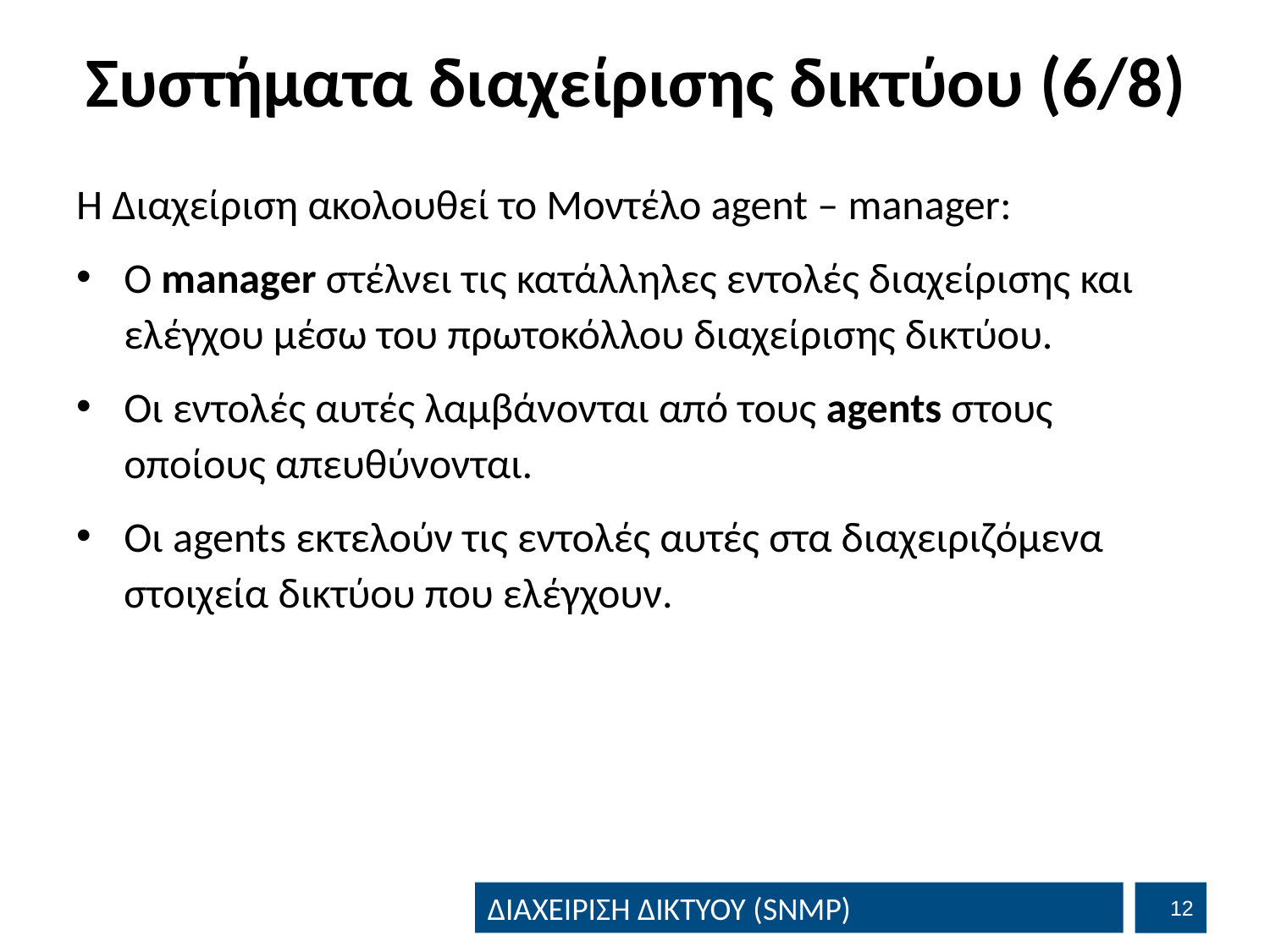

# Συστήματα διαχείρισης δικτύου (6/8)
Η Διαχείριση ακολουθεί το Μοντέλο agent – manager:
Ο manager στέλνει τις κατάλληλες εντολές διαχείρισης και ελέγχου μέσω του πρωτοκόλλου διαχείρισης δικτύου.
Οι εντολές αυτές λαμβάνονται από τους agents στους οποίους απευθύνονται.
Οι agents εκτελούν τις εντολές αυτές στα διαχειριζόμενα στοιχεία δικτύου που ελέγχουν.

12